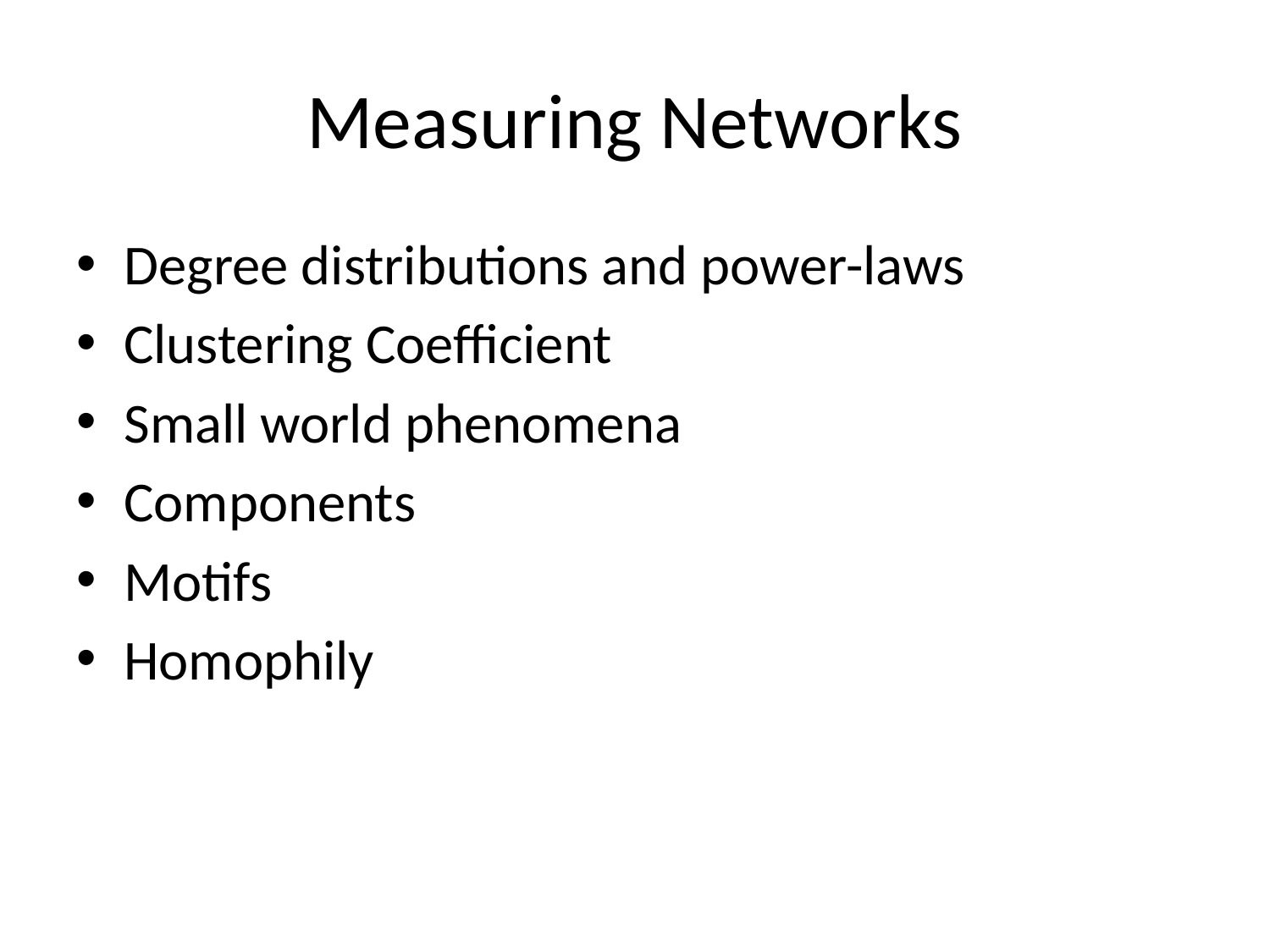

# Measuring Networks
Degree distributions and power-laws
Clustering Coefficient
Small world phenomena
Components
Motifs
Homophily